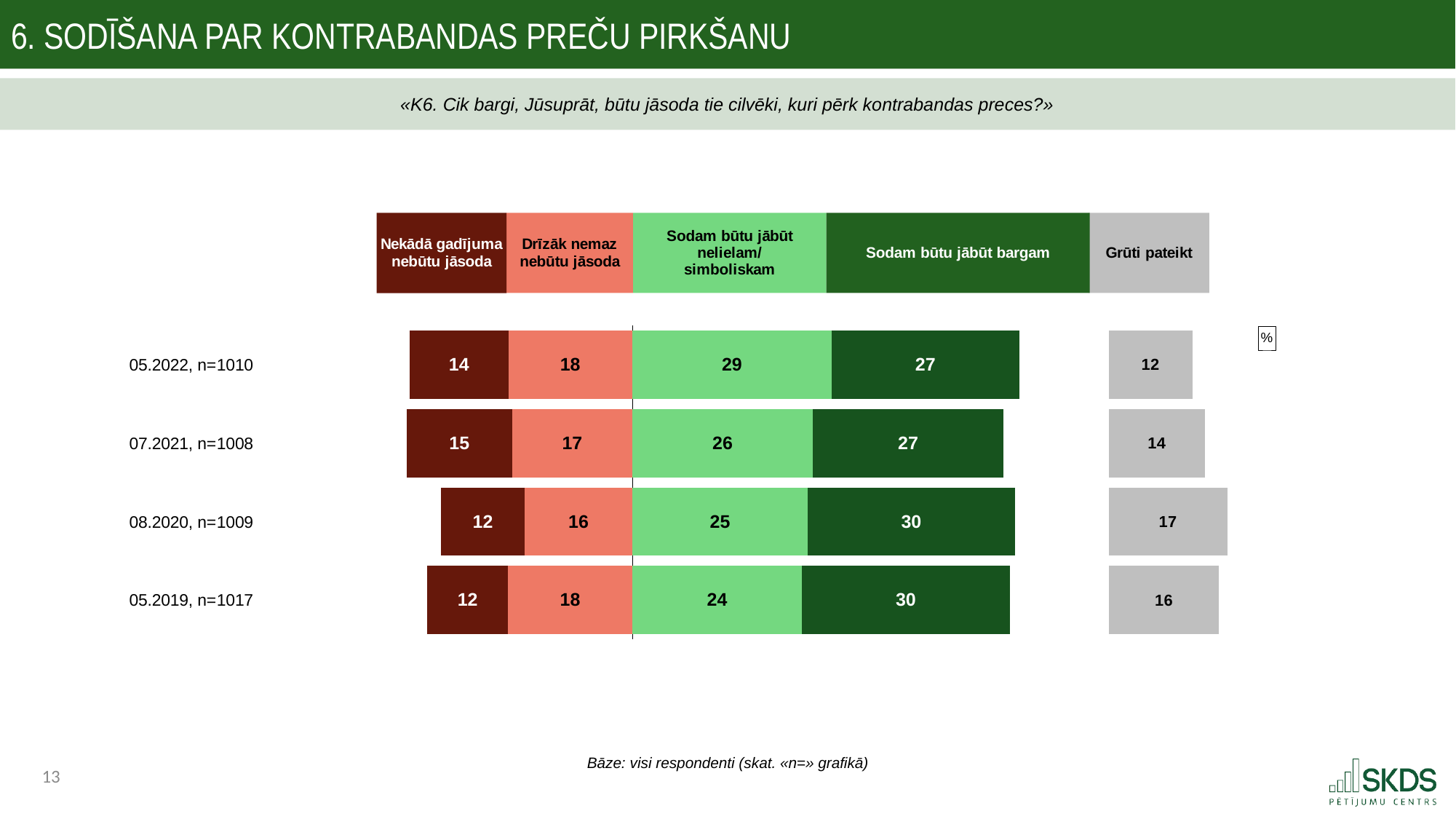

6. Sodīšana par kontrabandas preču pirkšanu
«K6. Cik bargi, Jūsuprāt, būtu jāsoda tie cilvēki, kuri pērk kontrabandas preces?»

### Chart: %

| Category | . | Nekādā gadījuma nebūtu jāsoda | Drīzāk nemaz nebūtu jāsoda | Sodam būtu jābūt nelielam/simboliskam | Sodam būtu jābūt bargam | . | Grūti pateikt |
|---|---|---|---|---|---|---|---|
| 05.2022, n=1010 | 21.05761758516939 | 14.19900367267021 | 17.917960654916754 | 28.77612337527066 | 27.027742415238027 | 12.922044136394685 | 12.079169881904434 |
| 07.2021, n=1008 | 20.611662356072788 | 15.210024009636552 | 17.352895547047012 | 26.058971922035763 | 27.479982625162 | 15.186955379705612 | 13.898125896119016 |
| 08.2020, n=1009 | 25.511765005413814 | 12.139116488980939 | 15.523700418361598 | 25.312579201420142 | 29.903444816790408 | 13.50988590869282 | 17.12115907444677 |
| 05.2019, n=1017 | 23.566762306382373 | 11.659011355503484 | 17.9488082508705 | 24.466196936620896 | 29.98985018577989 | 14.269862804502583 | 15.936133271225055 |
Bāze: visi respondenti (skat. «n=» grafikā)